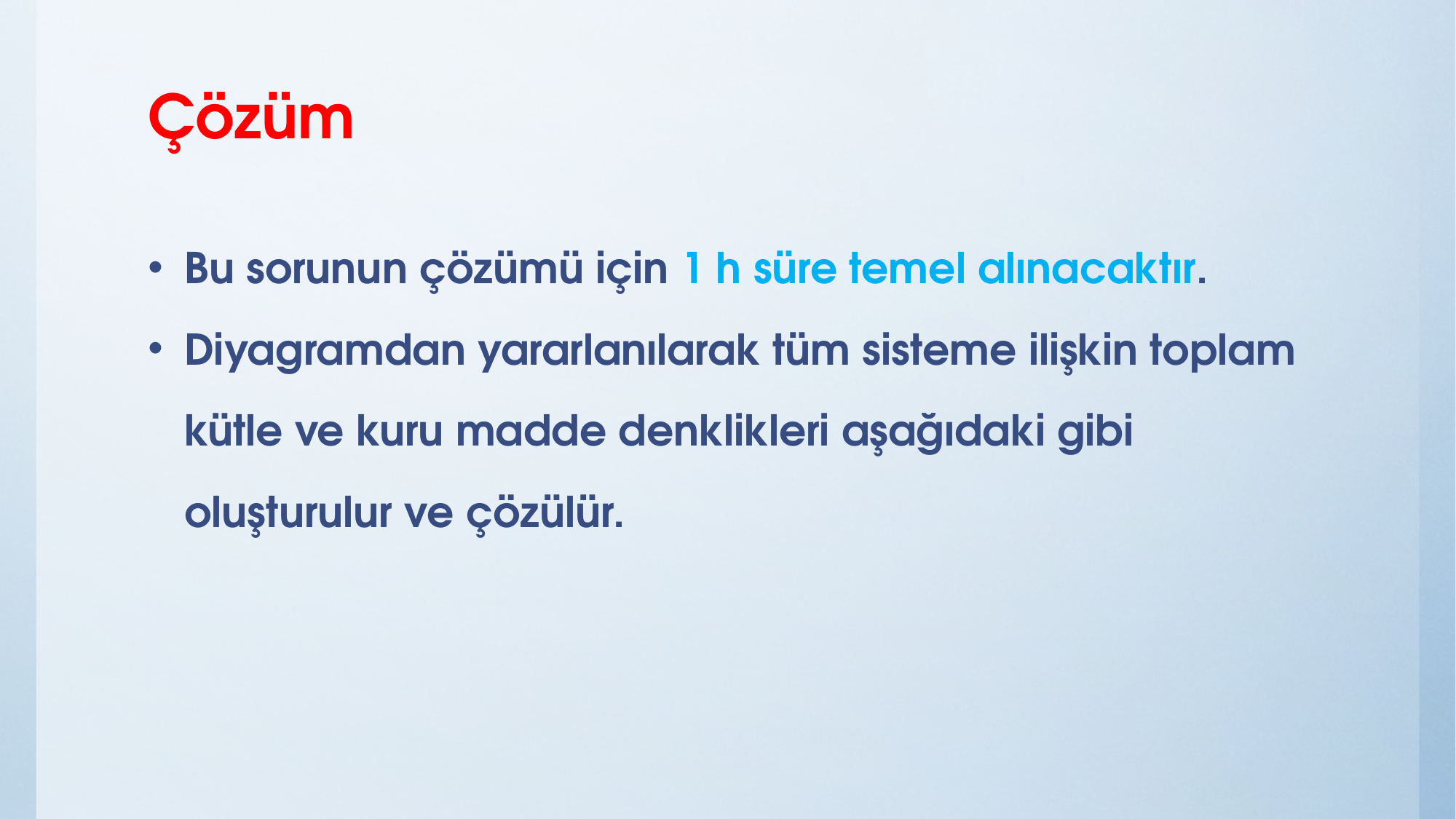

# Çözüm
Bu sorunun çözümü için 1 h süre temel alınacaktır.
Diyagramdan yararlanılarak tüm sisteme ilişkin toplam kütle ve kuru madde denklikleri aşağıdaki gibi oluşturulur ve çözülür.